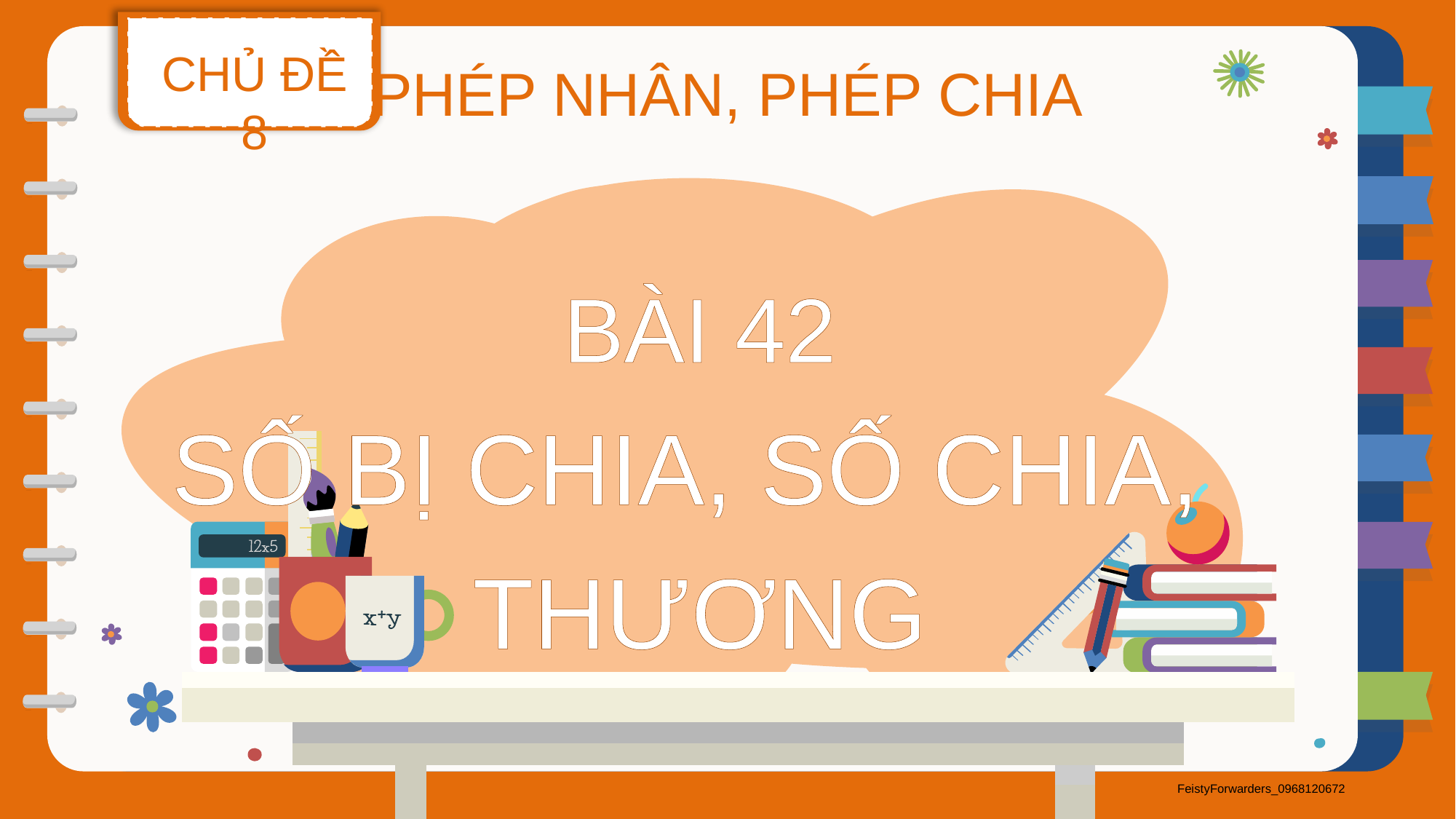

CHỦ ĐỀ 8
PHÉP NHÂN, PHÉP CHIA
BÀI 42
SỐ BỊ CHIA, SỐ CHIA,
THƯƠNG